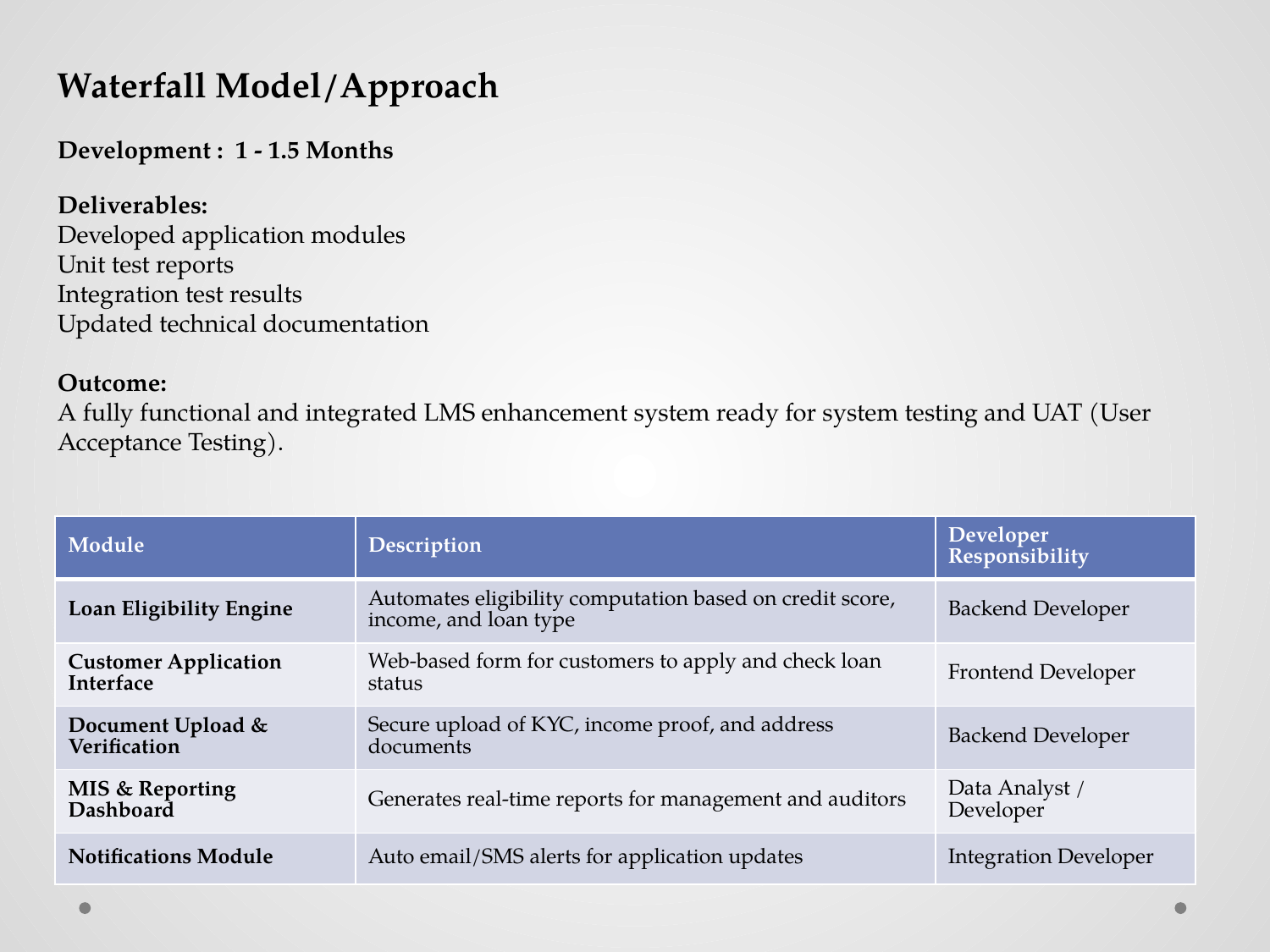

Waterfall Model/Approach

Development :  1 - 1.5 Months

Deliverables:
Developed application modules
Unit test reports
Integration test results
Updated technical documentation

Outcome:
A fully functional and integrated LMS enhancement system ready for system testing and UAT (User Acceptance Testing).
| Module | Description | Developer Responsibility |
| --- | --- | --- |
| Loan Eligibility Engine | Automates eligibility computation based on credit score, income, and loan type | Backend Developer |
| Customer Application Interface | Web-based form for customers to apply and check loan status | Frontend Developer |
| Document Upload & Verification | Secure upload of KYC, income proof, and address documents | Backend Developer |
| MIS & Reporting Dashboard | Generates real-time reports for management and auditors | Data Analyst / Developer |
| Notifications Module | Auto email/SMS alerts for application updates | Integration Developer |